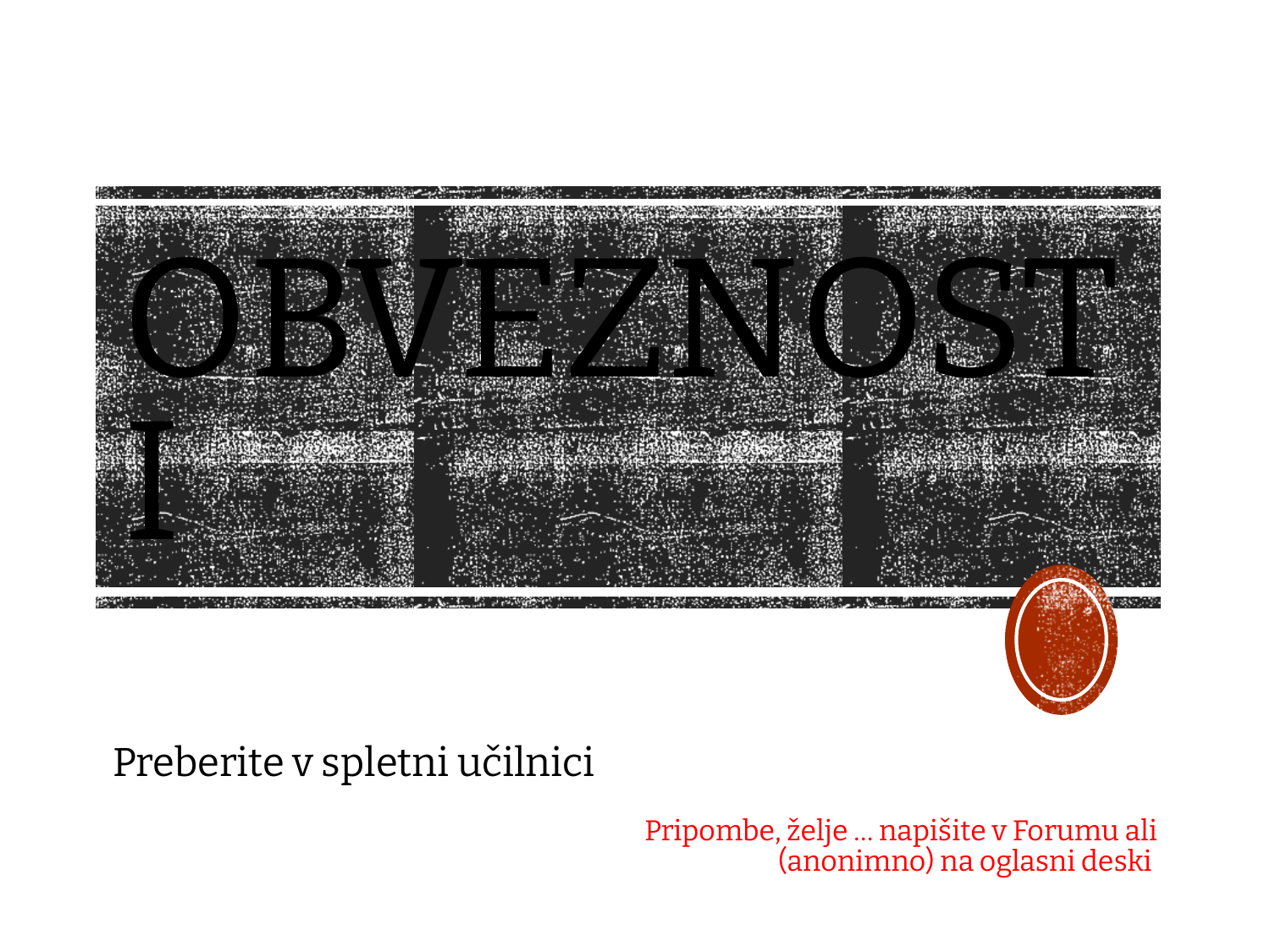

# Obveznosti
Preberite v spletni učilnici
Pripombe, želje … napišite v Forumu ali
 (anonimno) na oglasni deski